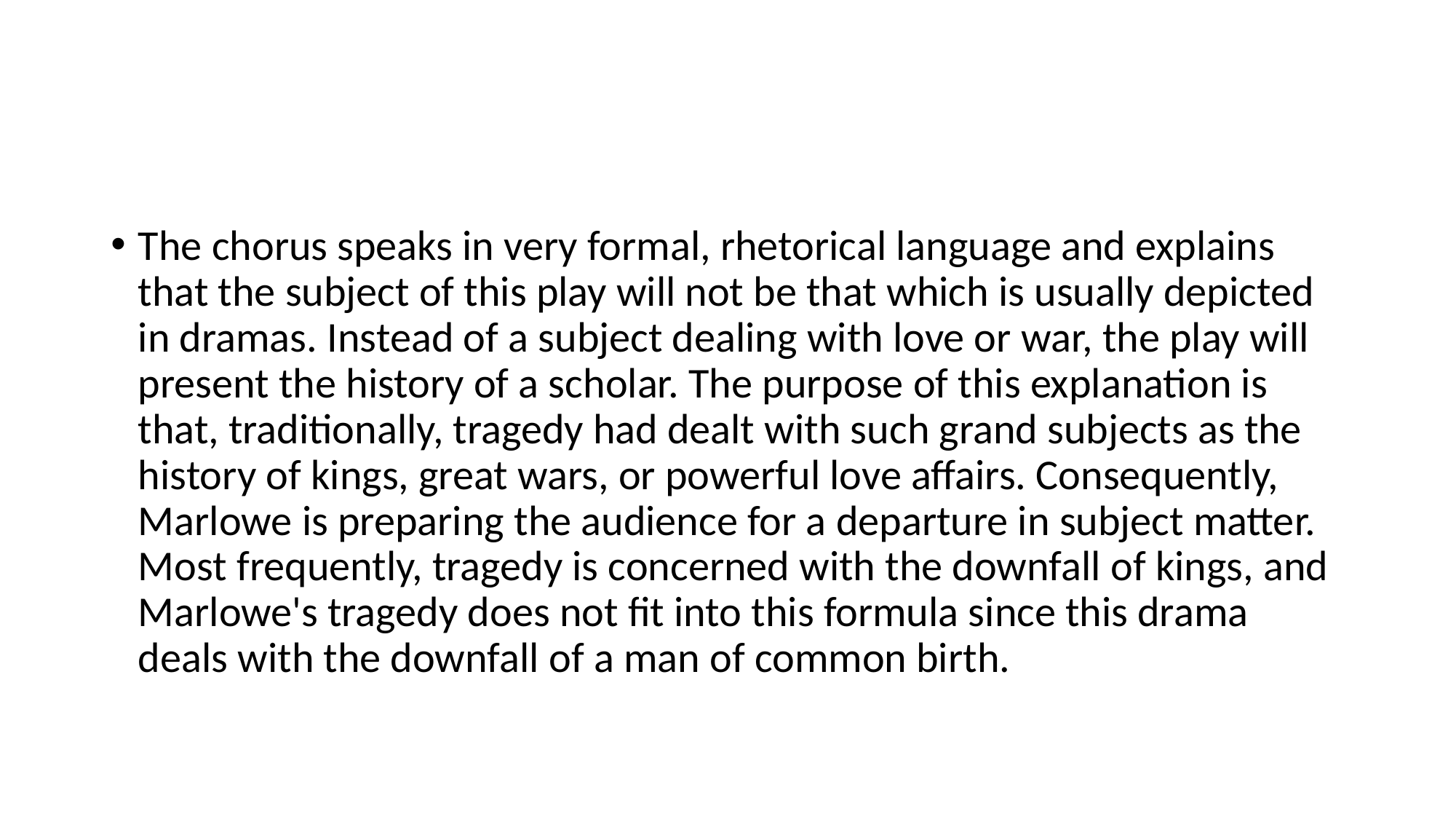

#
The chorus speaks in very formal, rhetorical language and explains that the subject of this play will not be that which is usually depicted in dramas. Instead of a subject dealing with love or war, the play will present the history of a scholar. The purpose of this explanation is that, traditionally, tragedy had dealt with such grand subjects as the history of kings, great wars, or powerful love affairs. Consequently, Marlowe is preparing the audience for a departure in subject matter. Most frequently, tragedy is concerned with the downfall of kings, and Marlowe's tragedy does not fit into this formula since this drama deals with the downfall of a man of common birth.